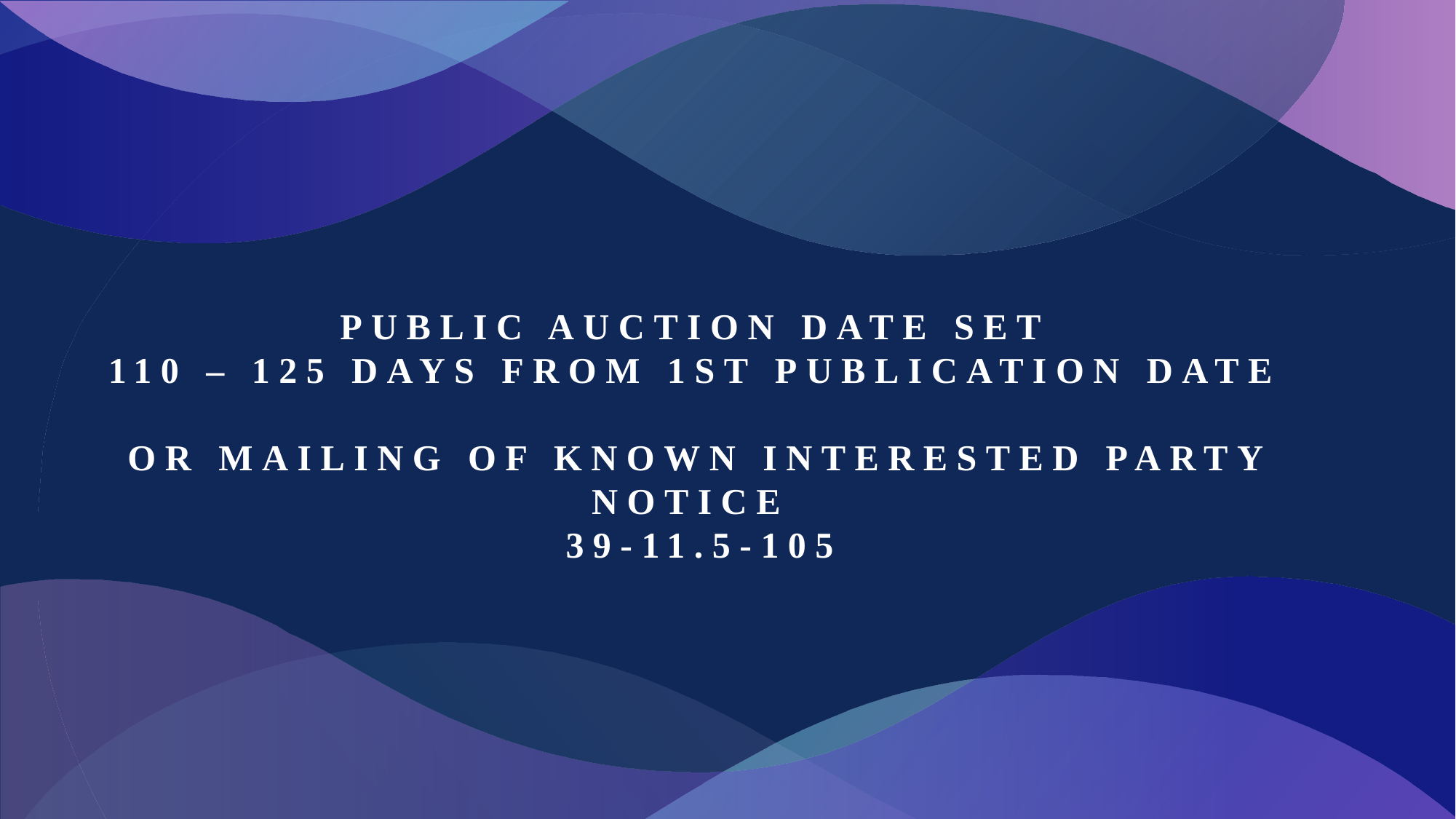

# Public Auction Date Set​ 110 – 125 days from 1st Publication DatE​ Or Mailing of Known interested party Notice 39-11.5-105